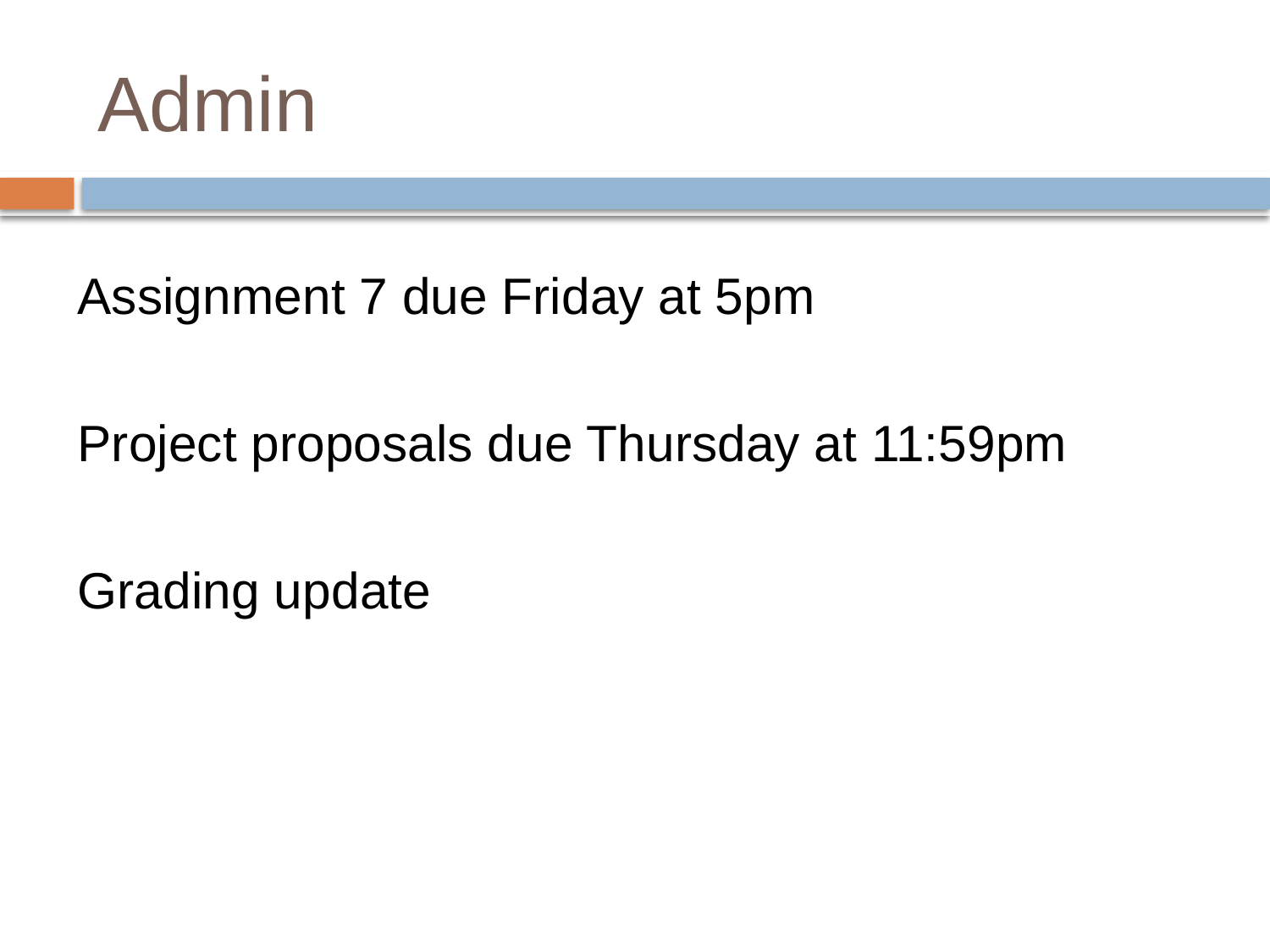

# Admin
Assignment 7 due Friday at 5pm

Project proposals due Thursday at 11:59pm

Grading update